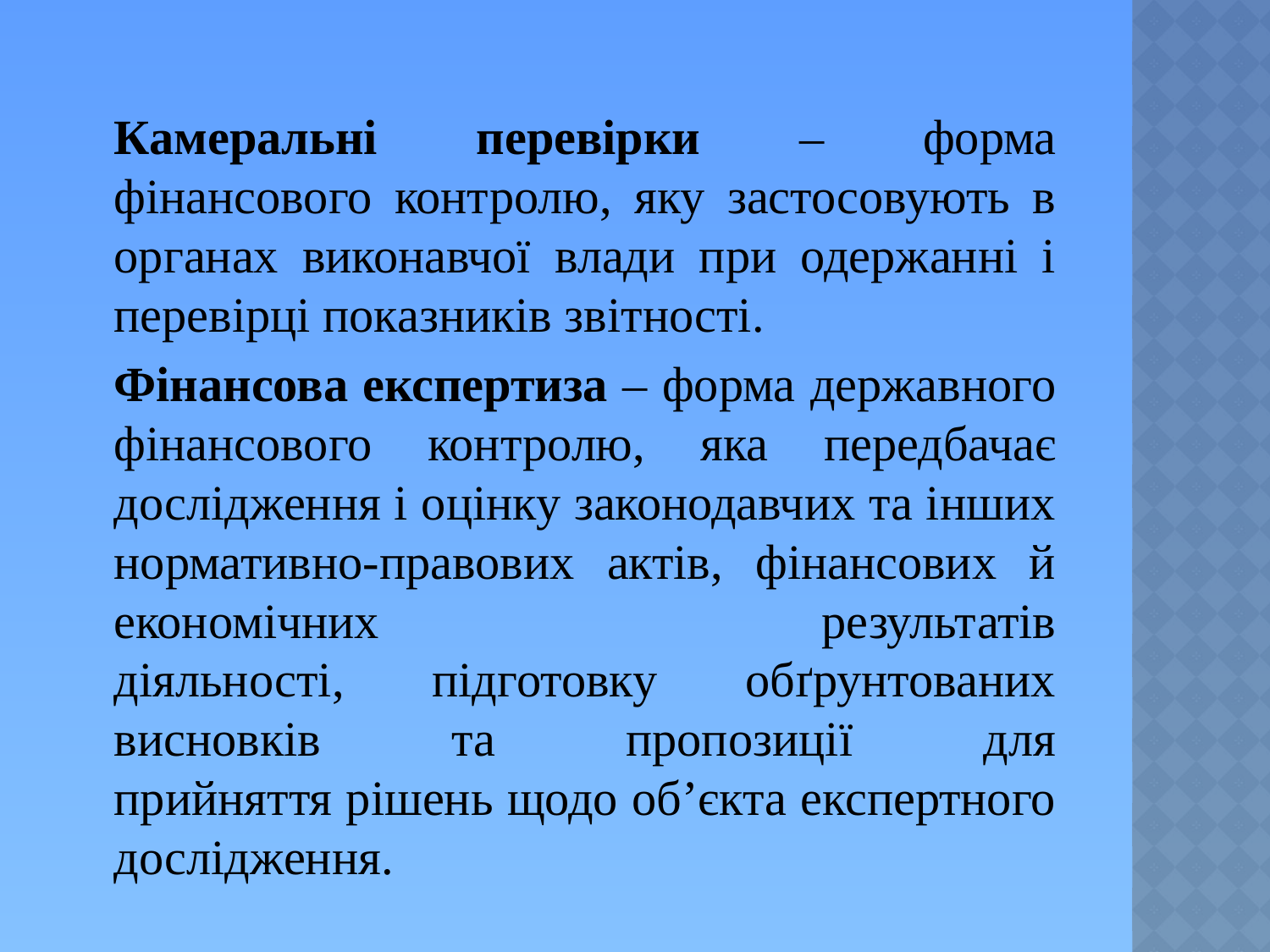

Камеральні перевірки – форма фінансового контролю, яку застосовують в органах виконавчої влади при одержанні і перевірці показників звітності.
	Фінансова експертиза – форма державного фінансового контролю, яка передбачає дослідження і оцінку законодавчих та інших
нормативно-правових актів, фінансових й економічних результатів
діяльності, підготовку обґрунтованих висновків та пропозиції для
прийняття рішень щодо об’єкта експертного дослідження.